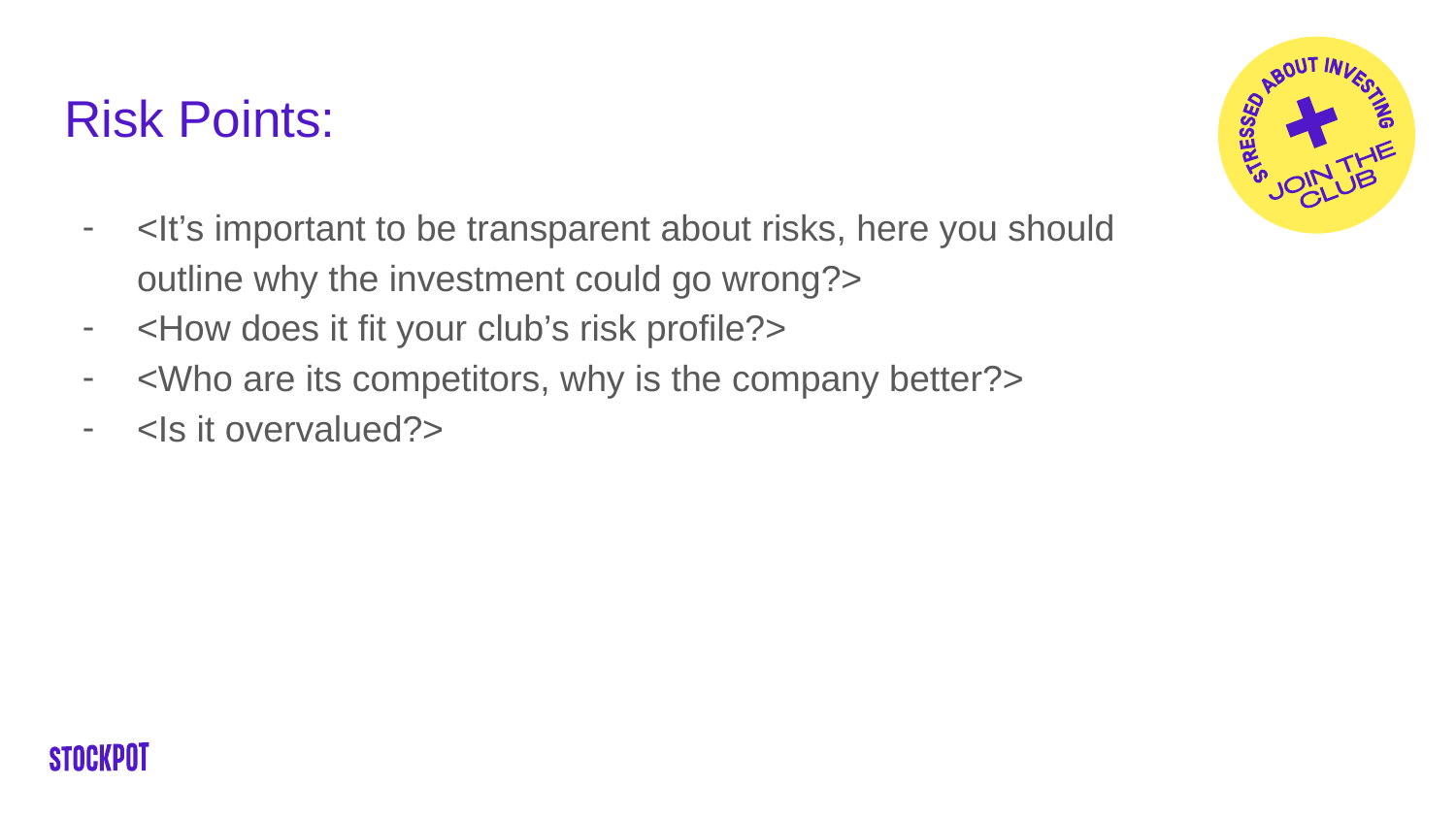

# Risk Points:
<It’s important to be transparent about risks, here you should outline why the investment could go wrong?>
<How does it fit your club’s risk profile?>
<Who are its competitors, why is the company better?>
<Is it overvalued?>